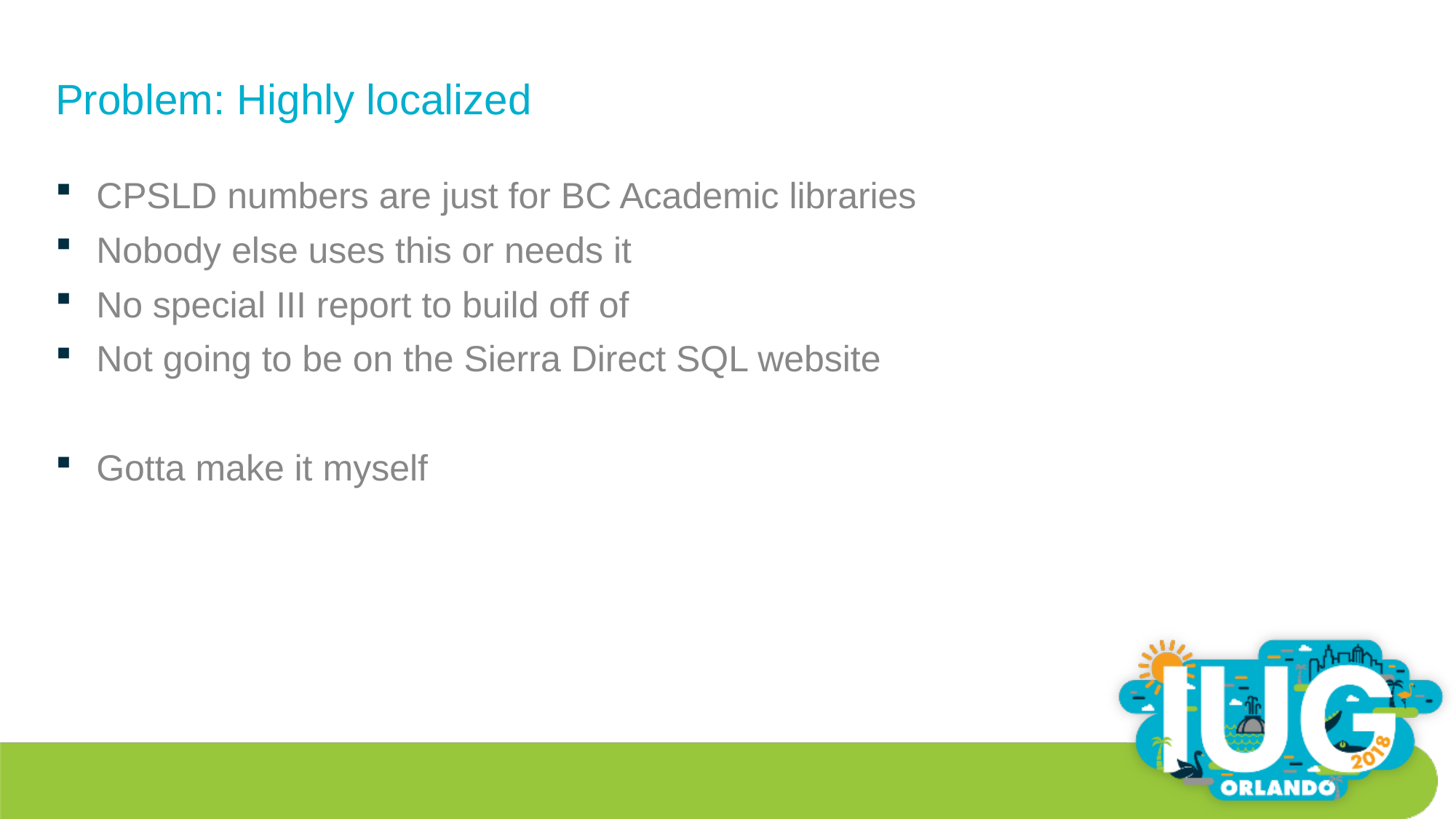

# Problem: Highly localized
CPSLD numbers are just for BC Academic libraries
Nobody else uses this or needs it
No special III report to build off of
Not going to be on the Sierra Direct SQL website

Gotta make it myself